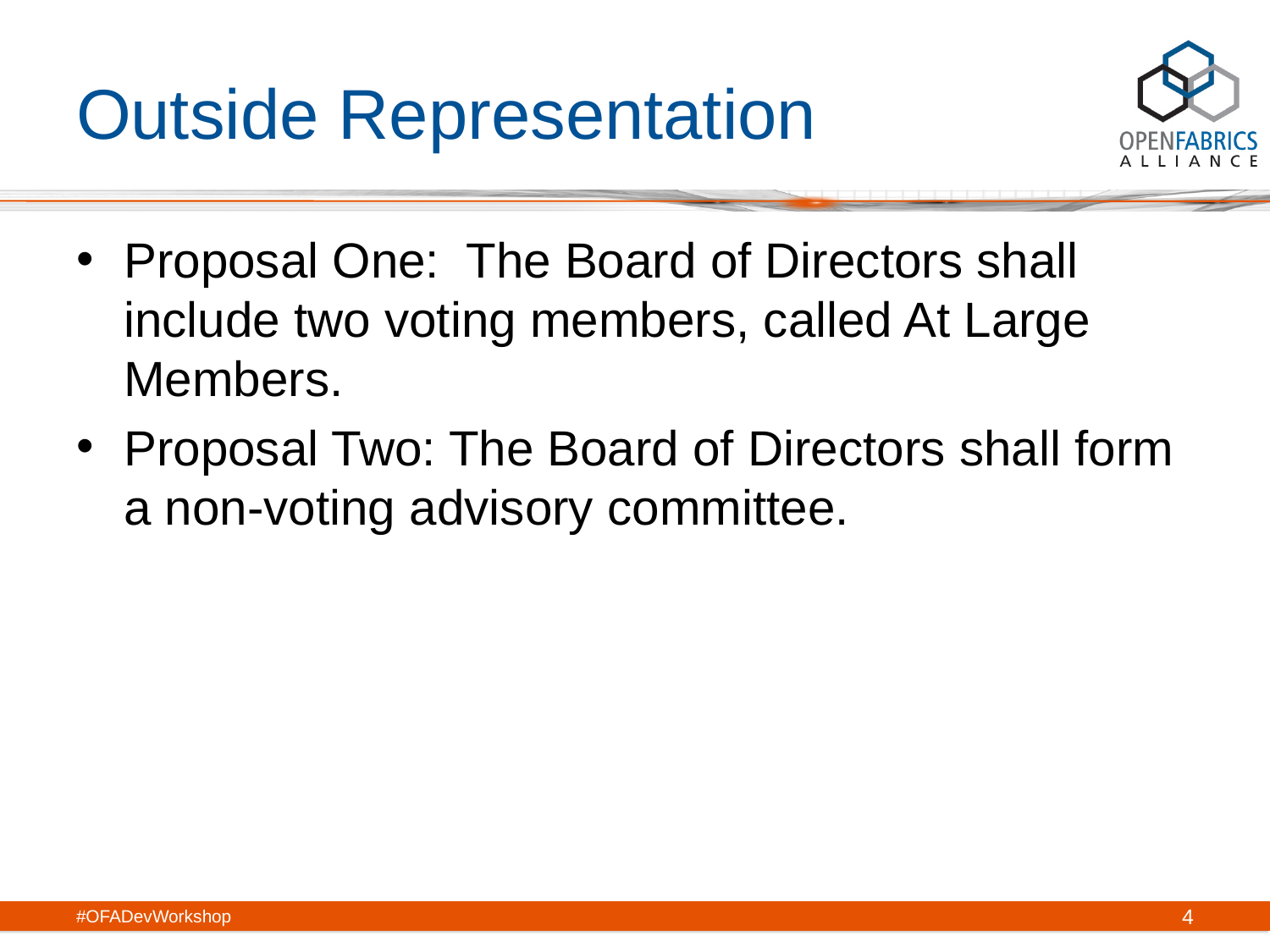

# Outside Representation
Proposal One:  The Board of Directors shall include two voting members, called At Large Members.
Proposal Two: The Board of Directors shall form a non-voting advisory committee.
#OFADevWorkshop
4